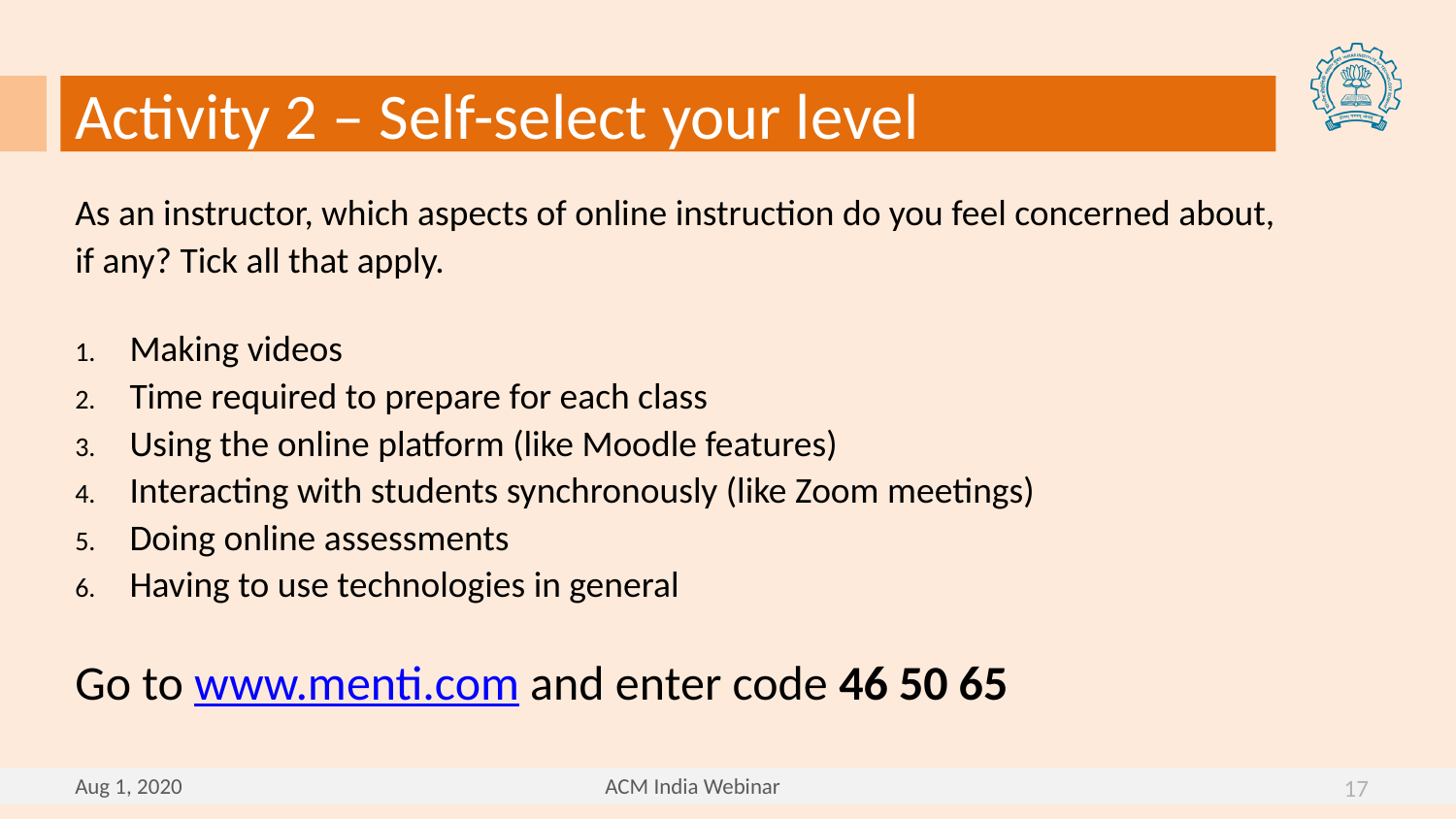

Activity 2 – Self-select your level
As an instructor, which aspects of online instruction do you feel concerned about, if any? Tick all that apply.

Making videos
Time required to prepare for each class
Using the online platform (like Moodle features)
Interacting with students synchronously (like Zoom meetings)
Doing online assessments
Having to use technologies in general
Go to www.menti.com and enter code 46 50 65
17